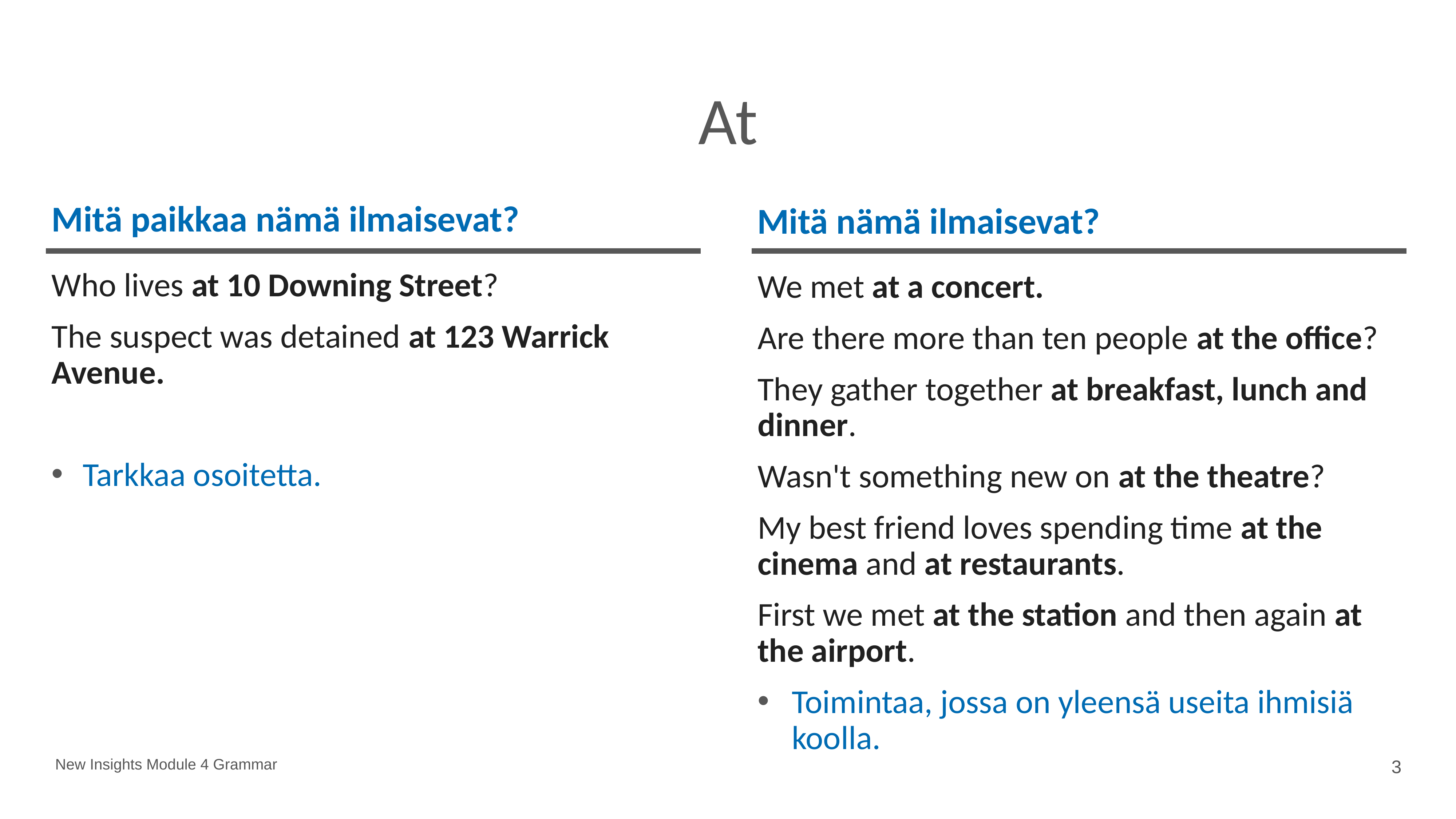

# At
Mitä paikkaa nämä ilmaisevat?
Mitä nämä ilmaisevat?
Who lives at 10 Downing Street?
The suspect was detained at 123 Warrick Avenue.

Tarkkaa osoitetta.

We met at a concert.
Are there more than ten people at the office?
They gather together at breakfast, lunch and dinner.
Wasn't something new on at the theatre?
My best friend loves spending time at the cinema and at restaurants.
First we met at the station and then again at the airport.
Toimintaa, jossa on yleensä useita ihmisiä koolla.
New Insights Module 4 Grammar
3